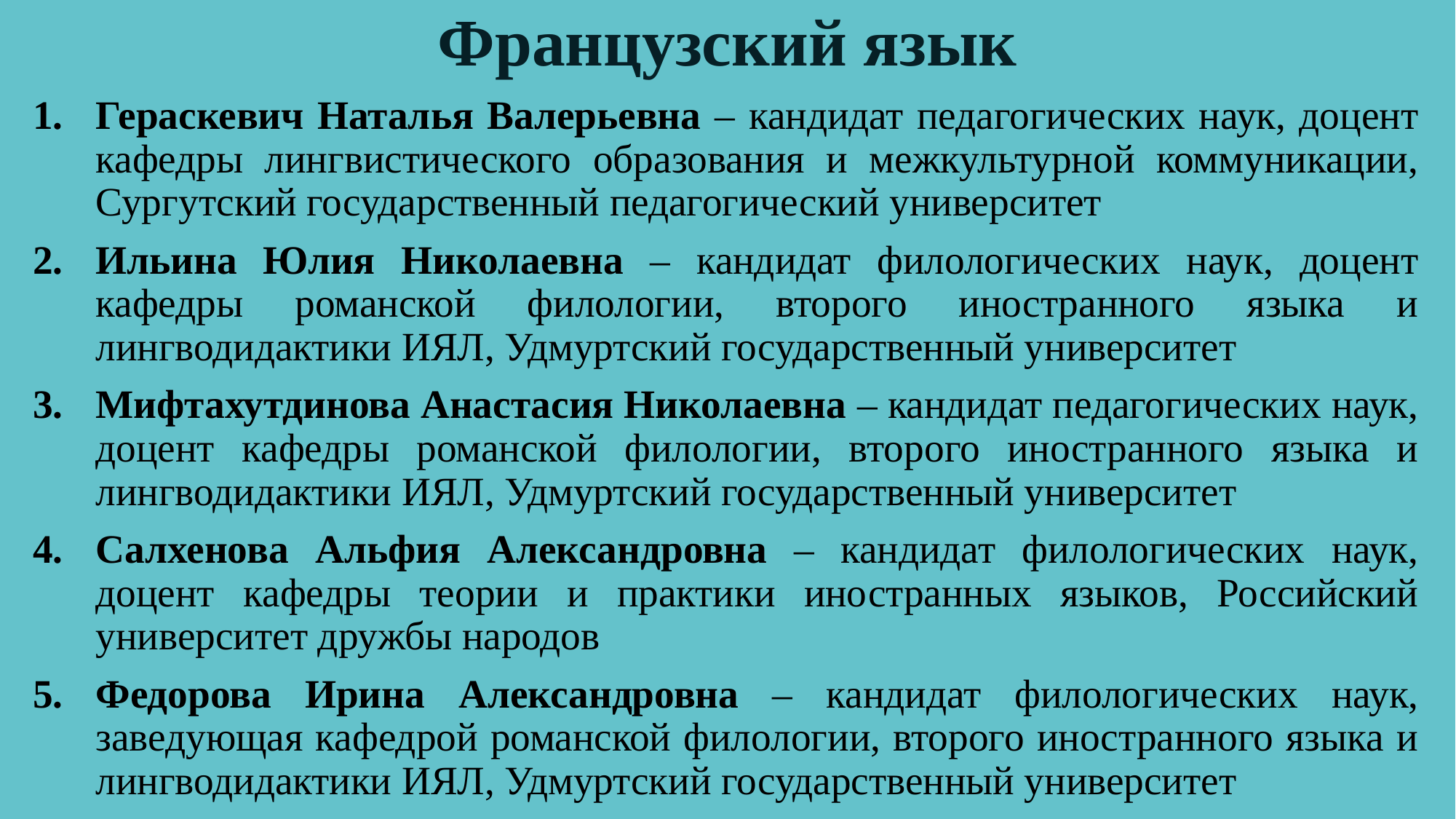

# Французский язык
Гераскевич Наталья Валерьевна – кандидат педагогических наук, доцент кафедры лингвистического образования и межкультурной коммуникации, Сургутский государственный педагогический университет
Ильина Юлия Николаевна – кандидат филологических наук, доцент кафедры романской филологии, второго иностранного языка и лингводидактики ИЯЛ, Удмуртский государственный университет
Мифтахутдинова Анастасия Николаевна – кандидат педагогических наук, доцент кафедры романской филологии, второго иностранного языка и лингводидактики ИЯЛ, Удмуртский государственный университет
Салхенова Альфия Александровна – кандидат филологических наук, доцент кафедры теории и практики иностранных языков, Российский университет дружбы народов
Федорова Ирина Александровна – кандидат филологических наук, заведующая кафедрой романской филологии, второго иностранного языка и лингводидактики ИЯЛ, Удмуртский государственный университет